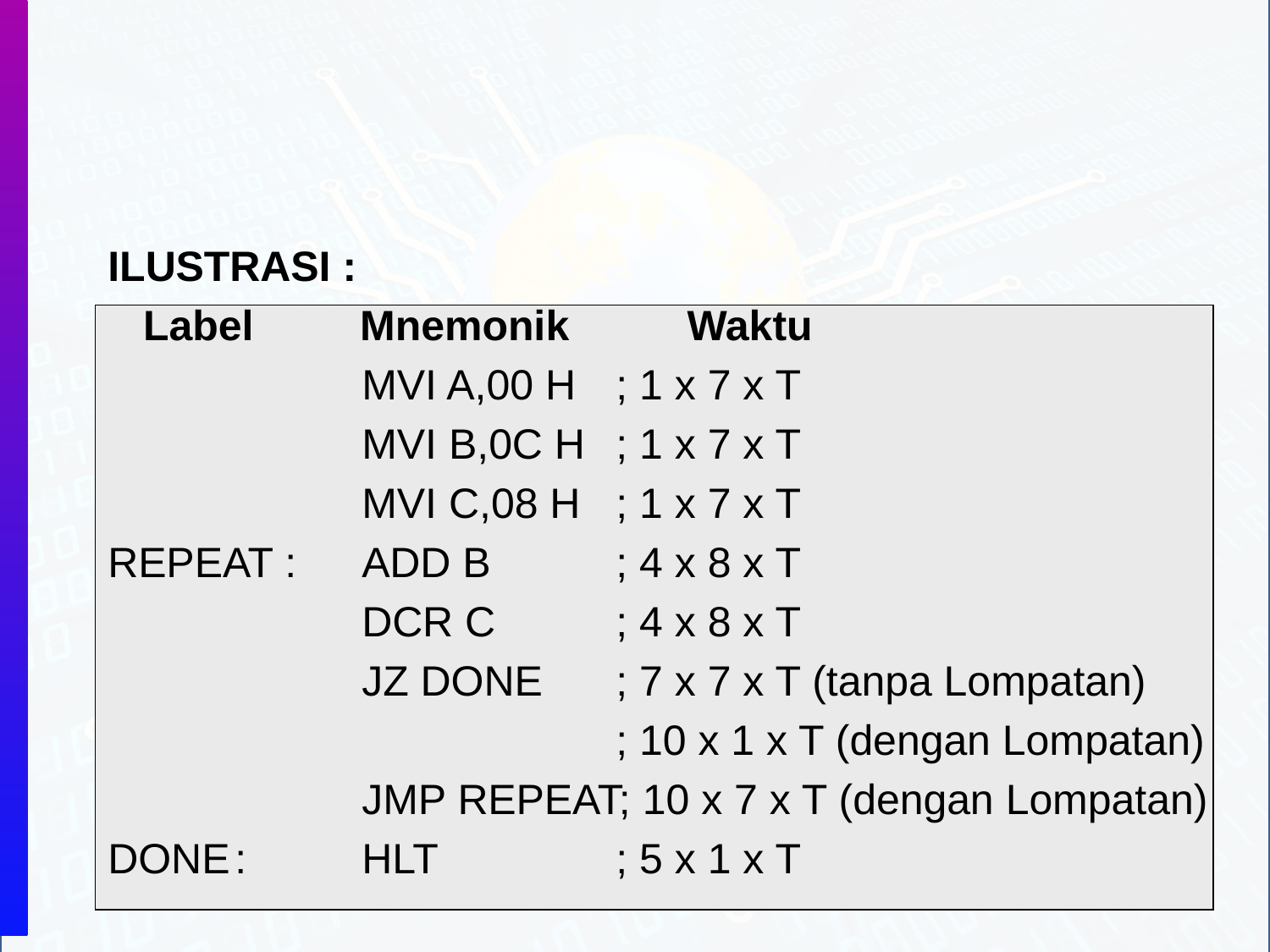

ILUSTRASI :
   Label         Mnemonik          Waktu
		MVI A,00 H	; 1 x 7 x T
		MVI B,0C H 	; 1 x 7 x T
		MVI C,08 H	; 1 x 7 x T
REPEAT :	ADD B	; 4 x 8 x T
		DCR C	; 4 x 8 x T
		JZ DONE	; 7 x 7 x T (tanpa Lompatan)
				; 10 x 1 x T (dengan Lompatan)
		JMP REPEAT; 10 x 7 x T (dengan Lompatan)
DONE	:	HLT		; 5 x 1 x T

32